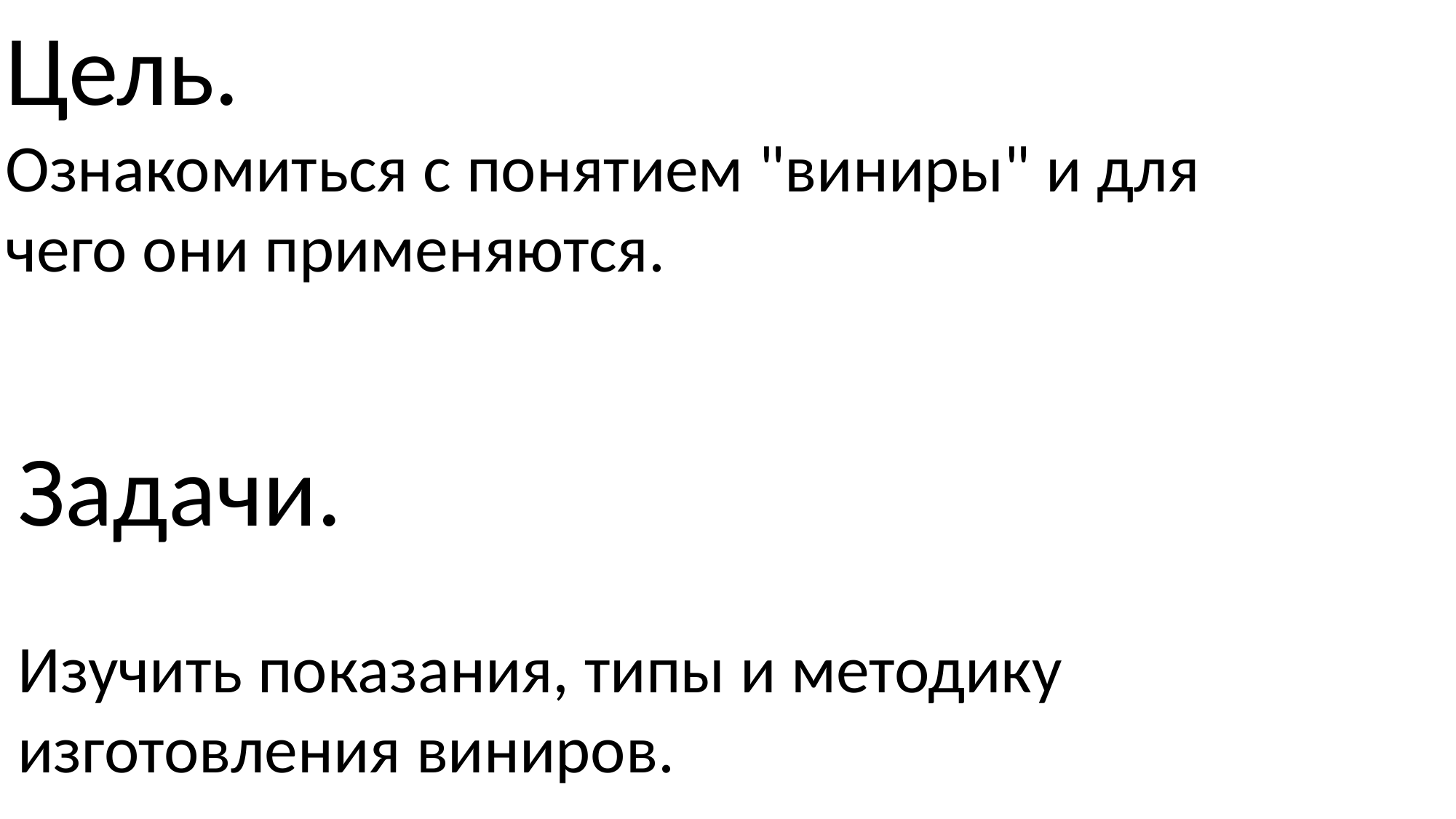

Цель.
Ознакомиться с понятием "виниры" и для чего они применяются.
Задачи.

Изучить показания, типы и методику изготовления виниров.